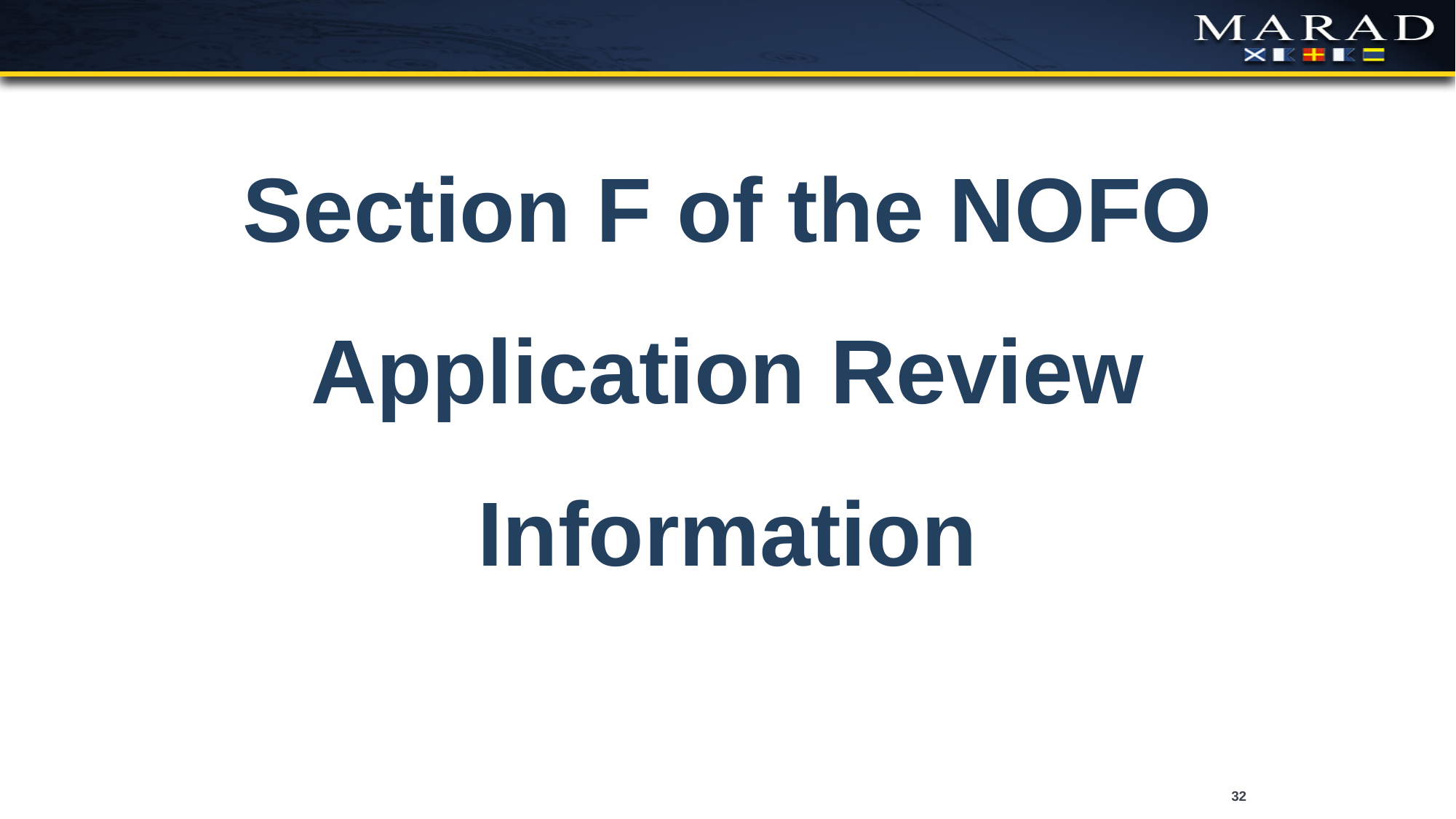

Section F of the NOFO
Application Review
Information

32